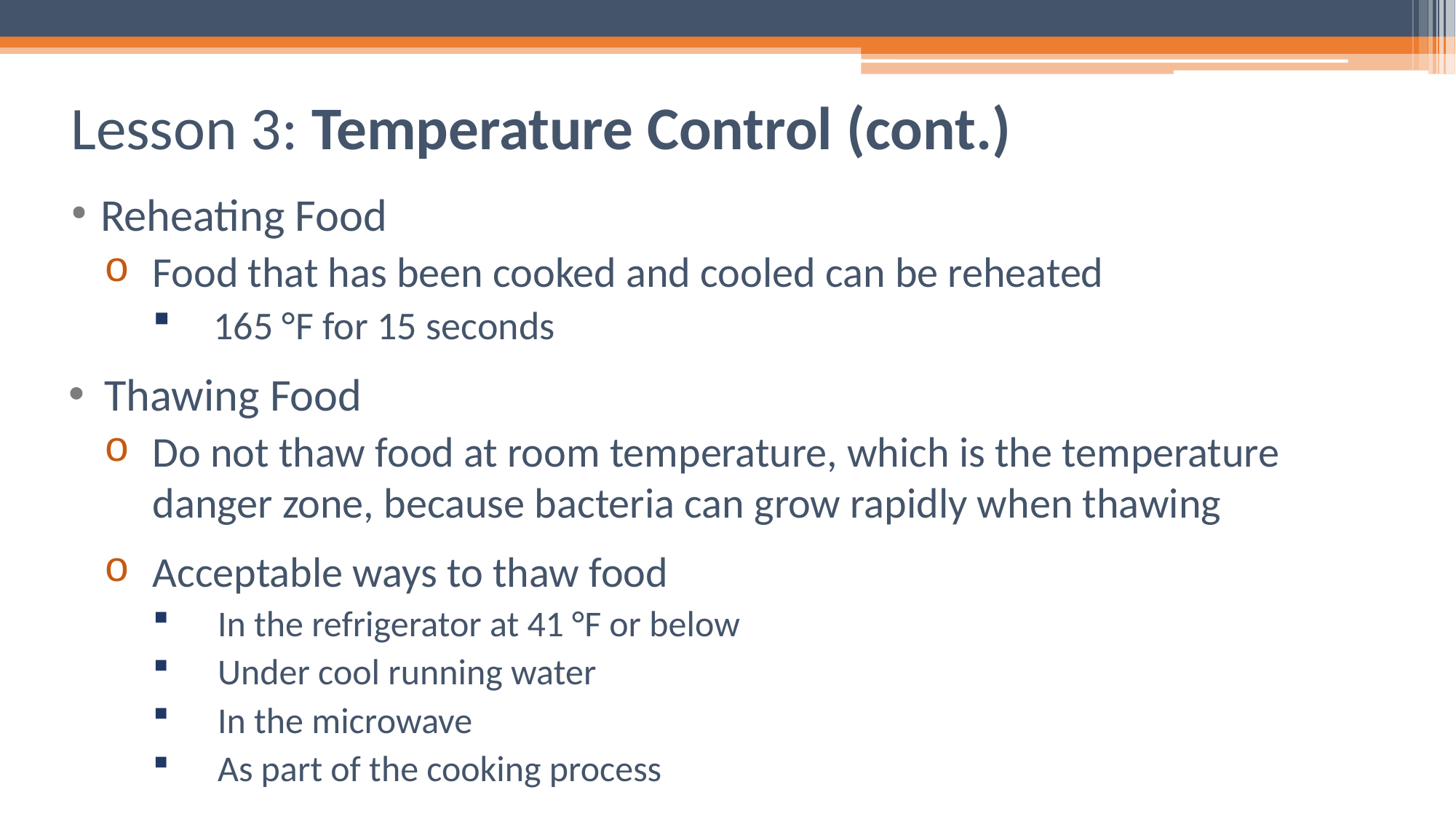

# Lesson 3: Temperature Control (cont.)
Reheating Food
Food that has been cooked and cooled can be reheated
165 °F for 15 seconds

Thawing Food
Do not thaw food at room temperature, which is the temperature danger zone, because bacteria can grow rapidly when thawing

Acceptable ways to thaw food
   In the refrigerator at 41 °F or below
   Under cool running water
   In the microwave
   As part of the cooking process